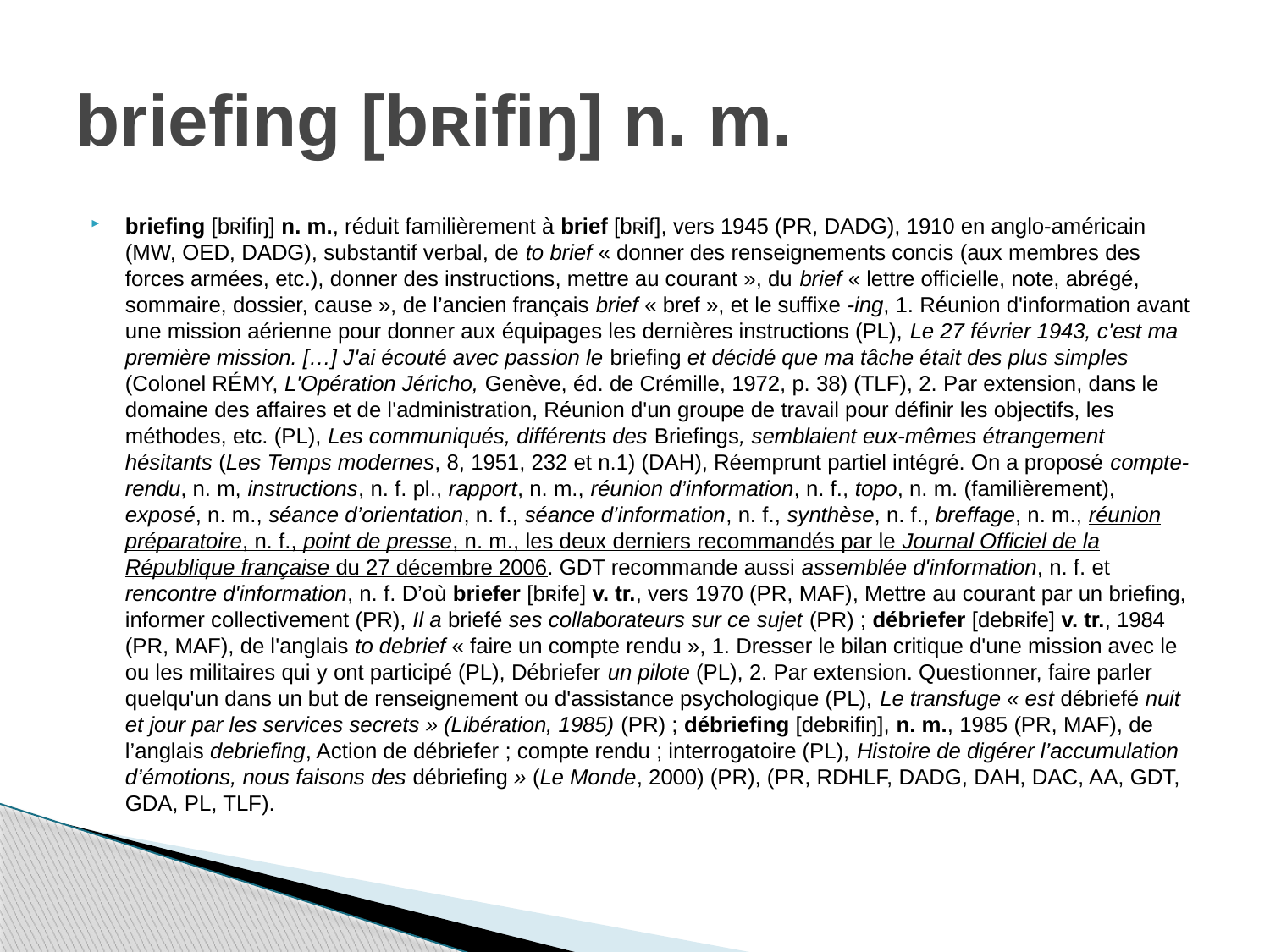

# briefing [bʀifiŋ] n. m.
briefing [bʀifiŋ] n. m., réduit familièrement à brief [bʀif], vers 1945 (PR, DADG), 1910 en anglo-américain (MW, OED, DADG), substantif verbal, de to brief « donner des renseignements concis (aux membres des forces armées, etc.), donner des instructions, mettre au courant », du brief « lettre officielle, note, abrégé, sommaire, dossier, cause », de l’ancien français brief « bref », et le suffixe -ing, 1. Réunion d'information avant une mission aérienne pour donner aux équipages les dernières instructions (PL), Le 27 février 1943, c'est ma première mission. […] J'ai écouté avec passion le briefing et décidé que ma tâche était des plus simples (Colonel RÉMY, L'Opération Jéricho, Genève, éd. de Crémille, 1972, p. 38) (TLF), 2. Par extension, dans le domaine des affaires et de l'administration, Réunion d'un groupe de travail pour définir les objectifs, les méthodes, etc. (PL), Les communiqués, différents des Briefings, semblaient eux-mêmes étrangement hésitants (Les Temps modernes, 8, 1951, 232 et n.1) (DAH), Réemprunt partiel intégré. On a proposé compte-rendu, n. m, instructions, n. f. pl., rapport, n. m., réunion d’information, n. f., topo, n. m. (familièrement), exposé, n. m., séance d’orientation, n. f., séance d’information, n. f., synthèse, n. f., breffage, n. m., réunion préparatoire, n. f., point de presse, n. m., les deux derniers recommandés par le Journal Officiel de la République française du 27 décembre 2006. GDT recommande aussi assemblée d'information, n. f. et rencontre d'information, n. f. D’où briefer [bʀife] v. tr., vers 1970 (PR, MAF), Mettre au courant par un briefing, informer collectivement (PR), Il a briefé ses collaborateurs sur ce sujet (PR) ; débriefer [debʀife] v. tr., 1984 (PR, MAF), de l'anglais to debrief « faire un compte rendu », 1. Dresser le bilan critique d'une mission avec le ou les militaires qui y ont participé (PL), Débriefer un pilote (PL), 2. Par extension. Questionner, faire parler quelqu'un dans un but de renseignement ou d'assistance psychologique (PL), Le transfuge « est débriefé nuit et jour par les services secrets » (Libération, 1985) (PR) ; débriefing [debʀifiŋ], n. m., 1985 (PR, MAF), de l’anglais debriefing, Action de débriefer ; compte rendu ; interrogatoire (PL), Histoire de digérer l’accumulation d’émotions, nous faisons des débriefing » (Le Monde, 2000) (PR), (PR, RDHLF, DADG, DAH, DAC, AA, GDT, GDA, PL, TLF).